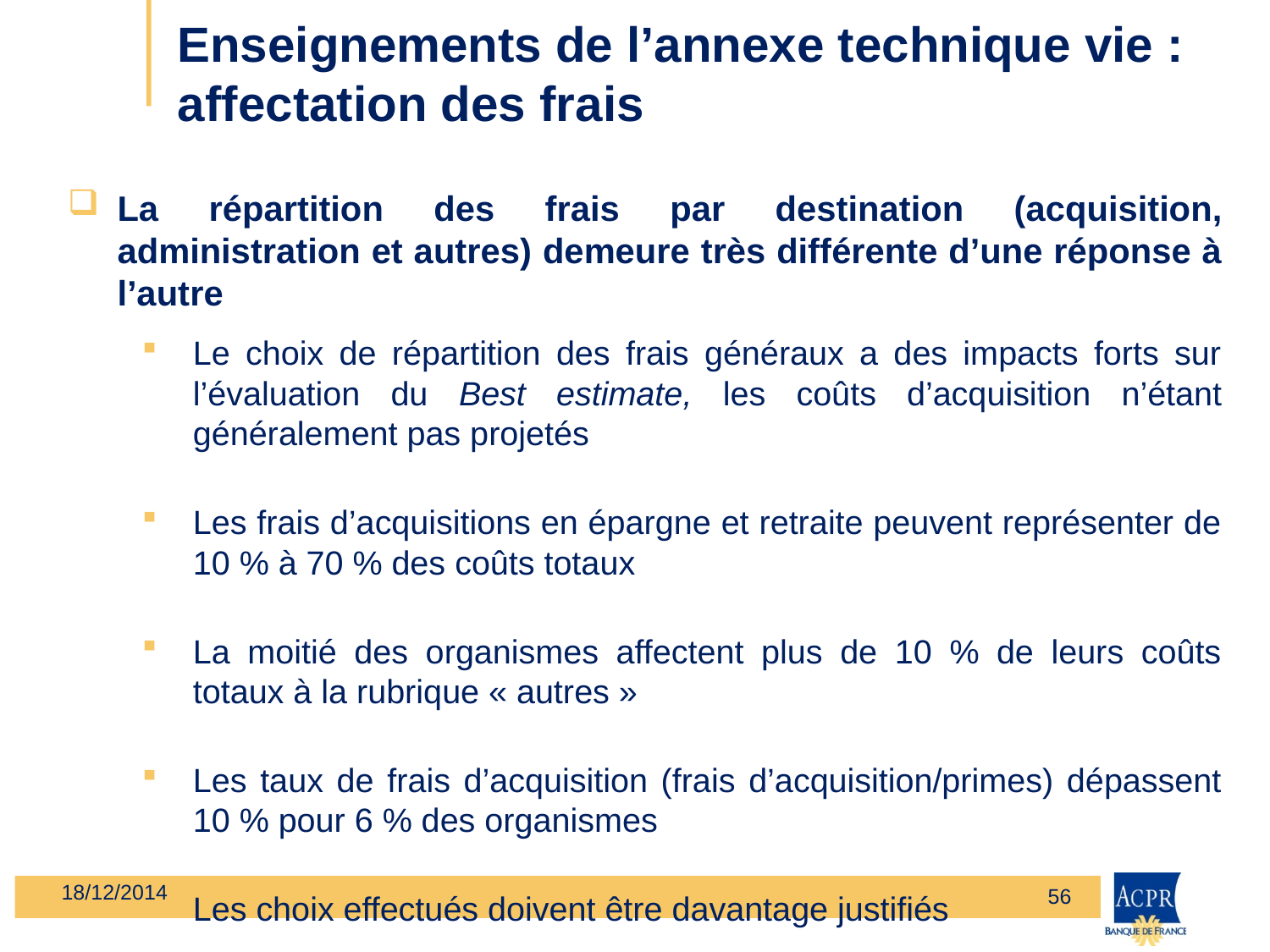

Enseignements de l’annexe technique vie : affectation des frais

La répartition des frais par destination (acquisition, administration et autres) demeure très différente d’une réponse à l’autre

Le choix de répartition des frais généraux a des impacts forts sur l’évaluation du Best estimate, les coûts d’acquisition n’étant généralement pas projetés

Les frais d’acquisitions en épargne et retraite peuvent représenter de 10 % à 70 % des coûts totaux

La moitié des organismes affectent plus de 10 % de leurs coûts totaux à la rubrique « autres »

Les taux de frais d’acquisition (frais d’acquisition/primes) dépassent 10 % pour 6 % des organismes

Les choix effectués doivent être davantage justifiés

18/12/2014